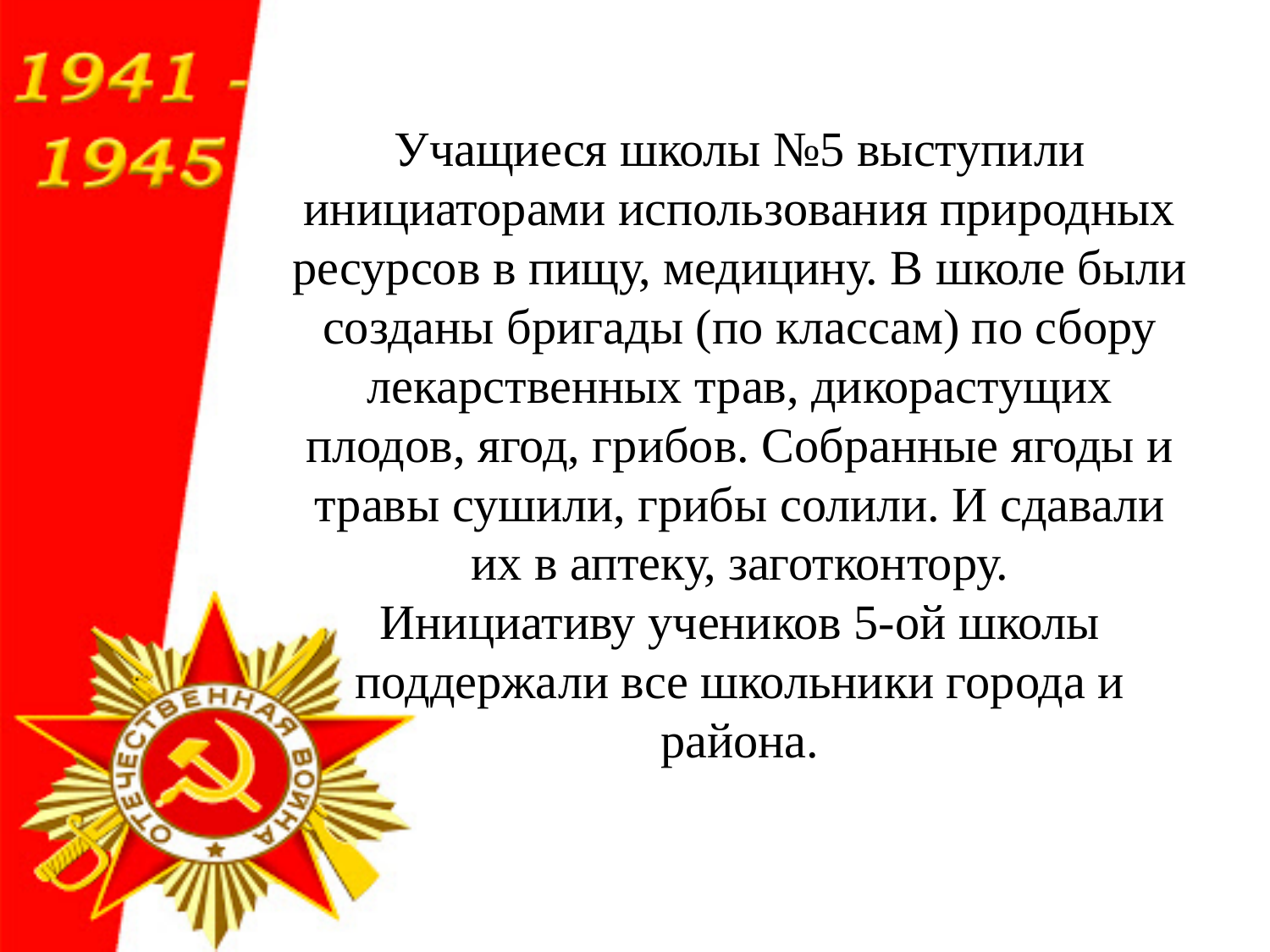

Учащиеся школы №5 выступили инициаторами использования природных ресурсов в пищу, медицину. В школе были созданы бригады (по классам) по сбору лекарственных трав, дикорастущих плодов, ягод, грибов. Собранные ягоды и травы сушили, грибы солили. И сдавали их в аптеку, заготконтору.
Инициативу учеников 5-ой школы поддержали все школьники города и района.